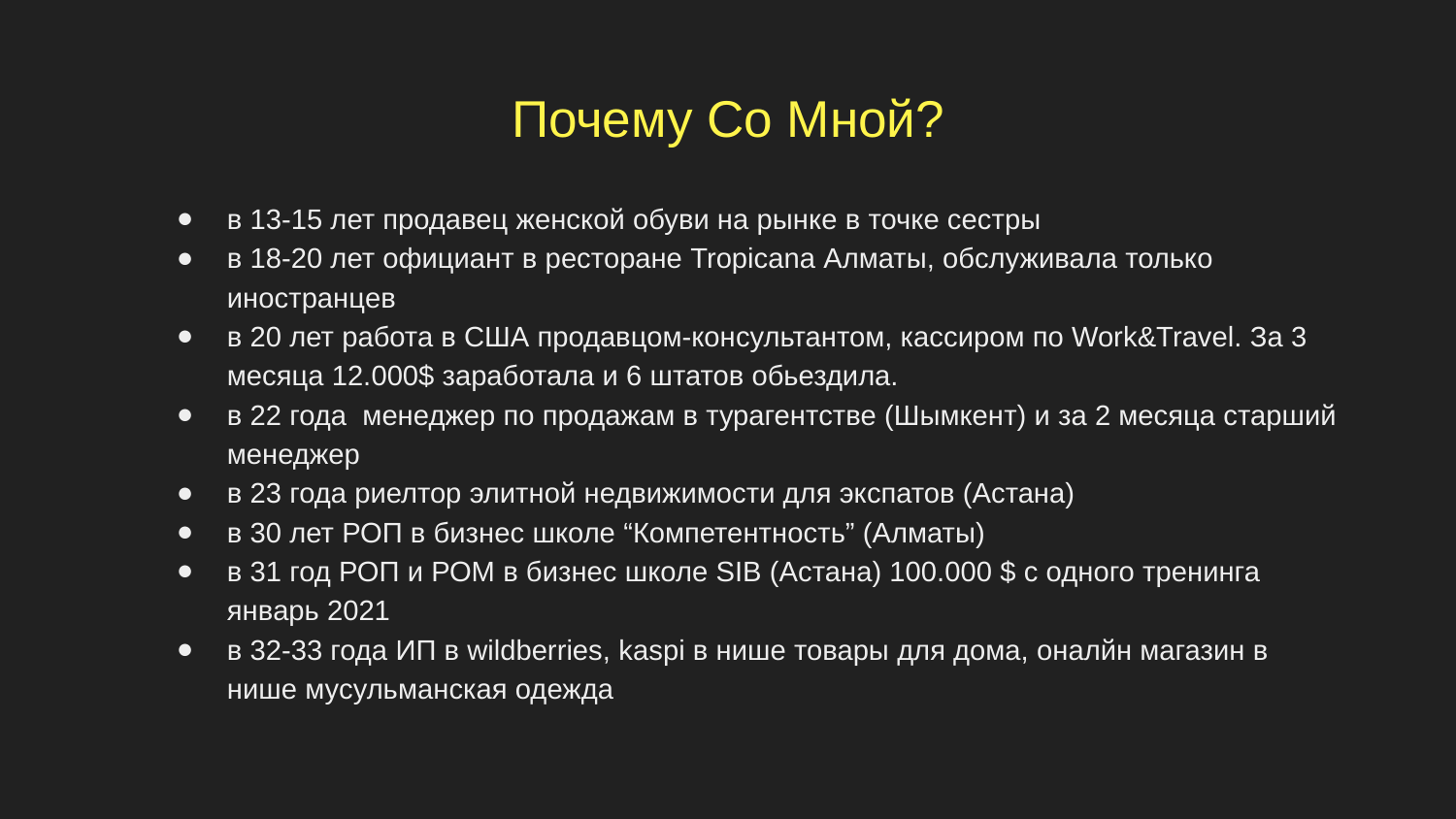

# Почему Со Мной?
в 13-15 лет продавец женской обуви на рынке в точке сестры
в 18-20 лет официант в ресторане Tropicana Алматы, обслуживала только иностранцев
в 20 лет работа в США продавцом-консультантом, кассиром по Work&Travel. За 3 месяца 12.000$ заработала и 6 штатов обьездила.
в 22 года  менеджер по продажам в турагентстве (Шымкент) и за 2 месяца старший менеджер
в 23 года риелтор элитной недвижимости для экспатов (Астана)
в 30 лет РОП в бизнес школе “Компетентность” (Алматы)
в 31 год РОП и РОМ в бизнес школе SIB (Астана) 100.000 $ c одного тренинга январь 2021
в 32-33 года ИП в wildberries, kaspi в нише товары для дома, оналйн магазин в нише мусульманская одежда